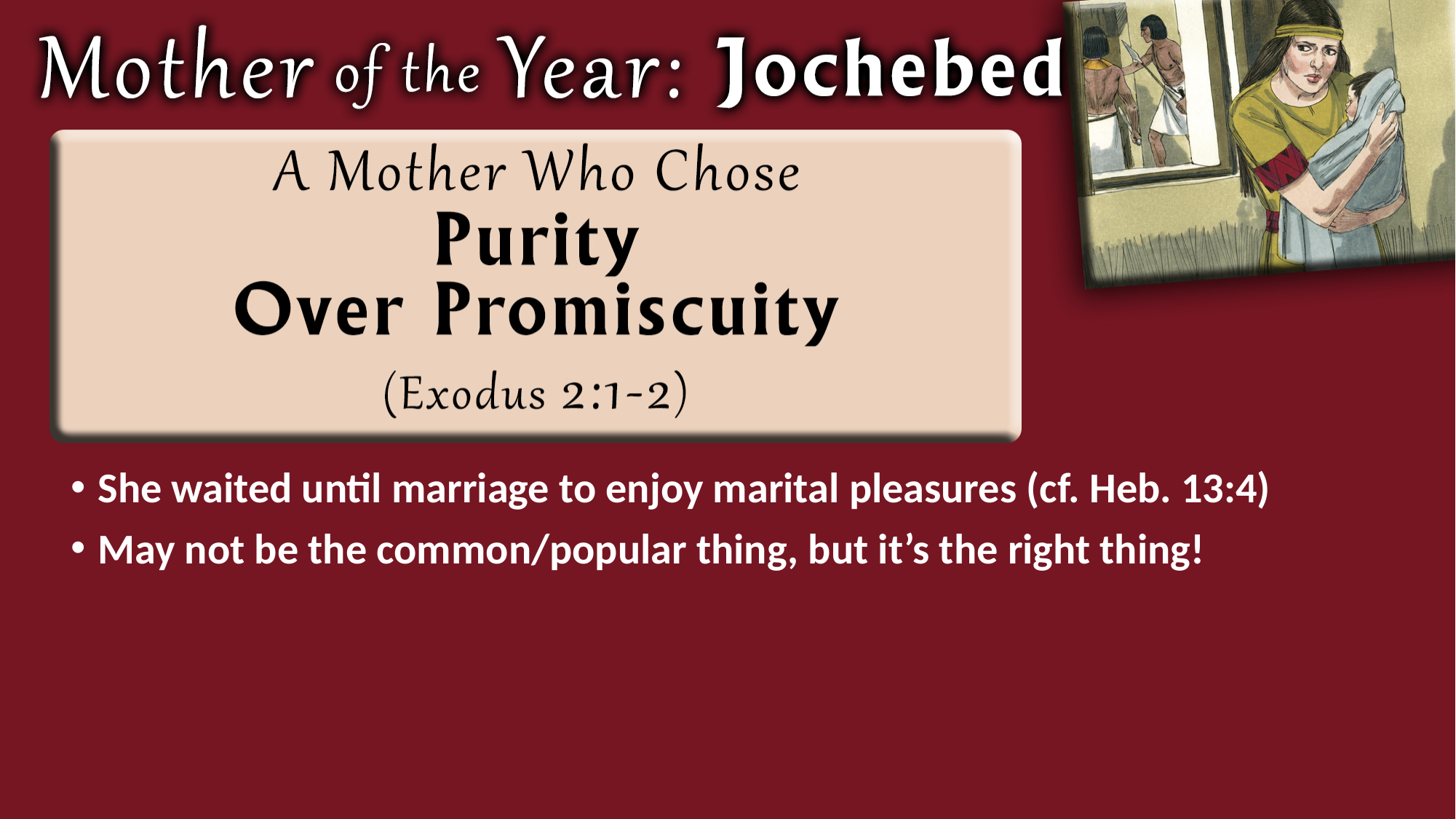

She waited until marriage to enjoy marital pleasures (cf. Heb. 13:4)
May not be the common/popular thing, but it’s the right thing!